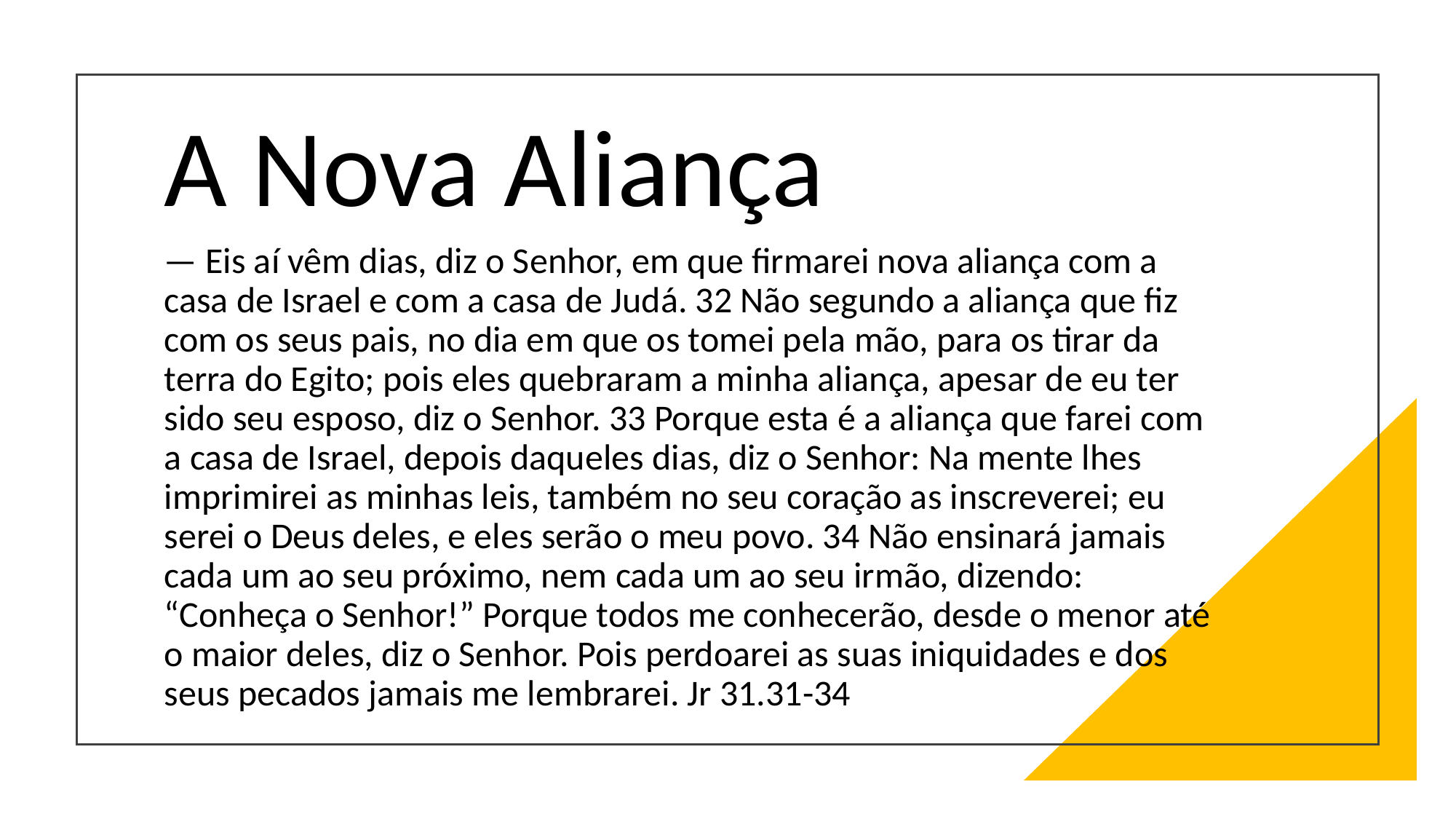

# A Nova Aliança
— Eis aí vêm dias, diz o Senhor, em que firmarei nova aliança com a casa de Israel e com a casa de Judá. 32 Não segundo a aliança que fiz com os seus pais, no dia em que os tomei pela mão, para os tirar da terra do Egito; pois eles quebraram a minha aliança, apesar de eu ter sido seu esposo, diz o Senhor. 33 Porque esta é a aliança que farei com a casa de Israel, depois daqueles dias, diz o Senhor: Na mente lhes imprimirei as minhas leis, também no seu coração as inscreverei; eu serei o Deus deles, e eles serão o meu povo. 34 Não ensinará jamais cada um ao seu próximo, nem cada um ao seu irmão, dizendo: “Conheça o Senhor!” Porque todos me conhecerão, desde o menor até o maior deles, diz o Senhor. Pois perdoarei as suas iniquidades e dos seus pecados jamais me lembrarei. Jr 31.31-34